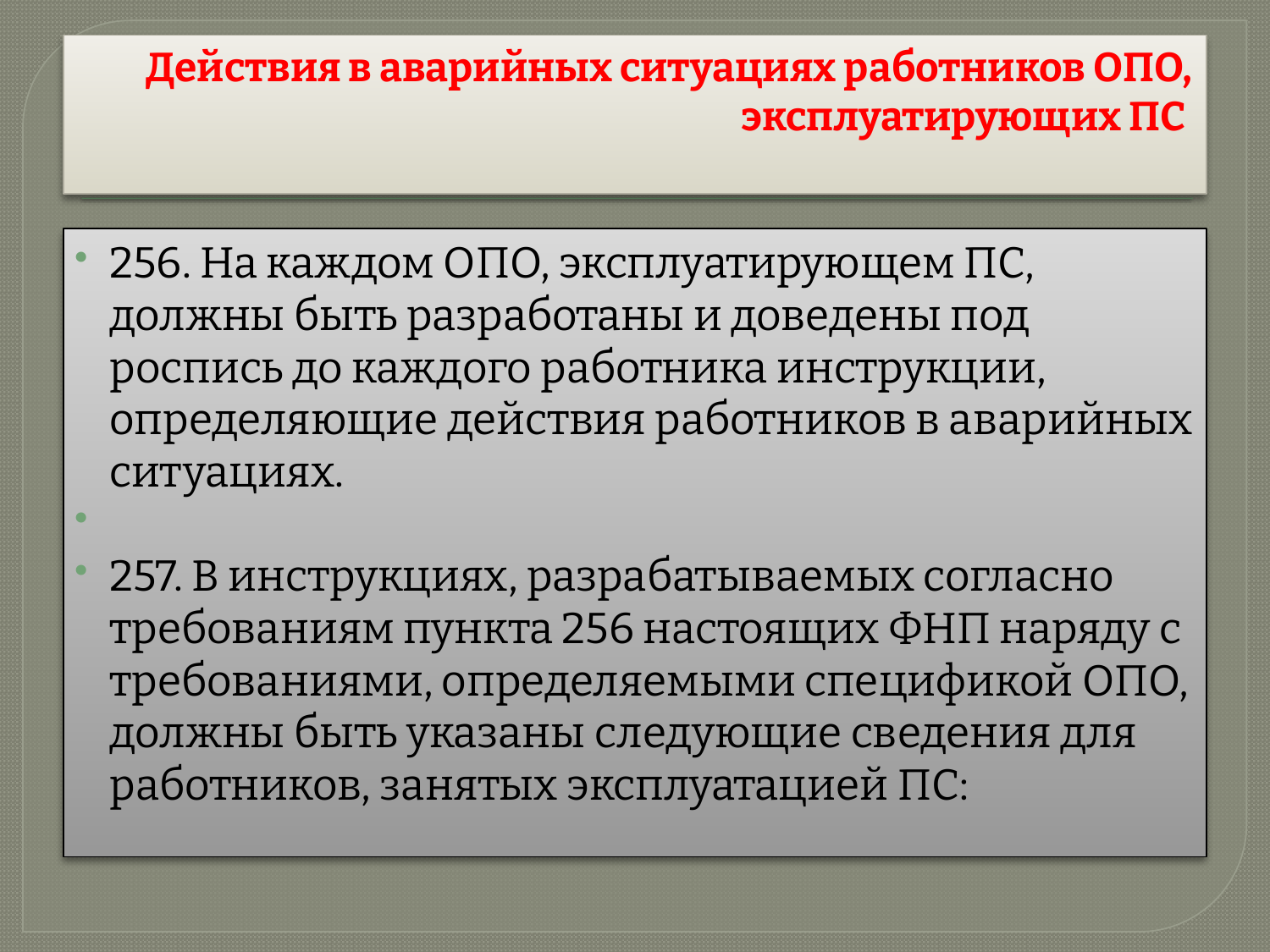

# Действия в аварийных ситуациях работников ОПО, эксплуатирующих ПС
256. На каждом ОПО, эксплуатирующем ПС, должны быть разработаны и доведены под роспись до каждого работника инструкции, определяющие действия работников в аварийных ситуациях.

257. В инструкциях, разрабатываемых согласно требованиям пункта 256 настоящих ФНП наряду с требованиями, определяемыми спецификой ОПО, должны быть указаны следующие сведения для работников, занятых эксплуатацией ПС: